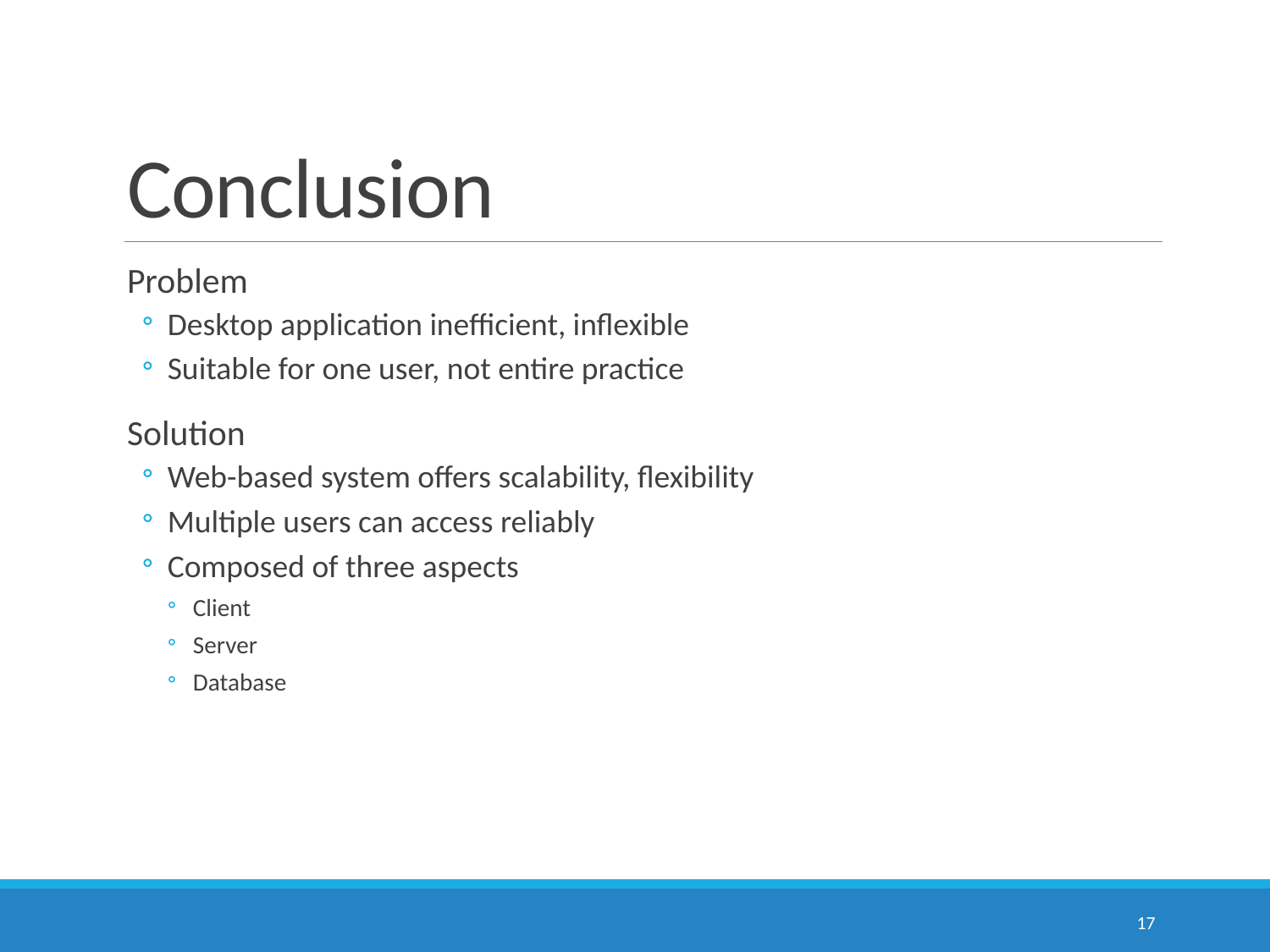

# Conclusion
Problem
Desktop application inefficient, inflexible
Suitable for one user, not entire practice
Solution
Web-based system offers scalability, flexibility
Multiple users can access reliably
Composed of three aspects
Client
Server
Database
17